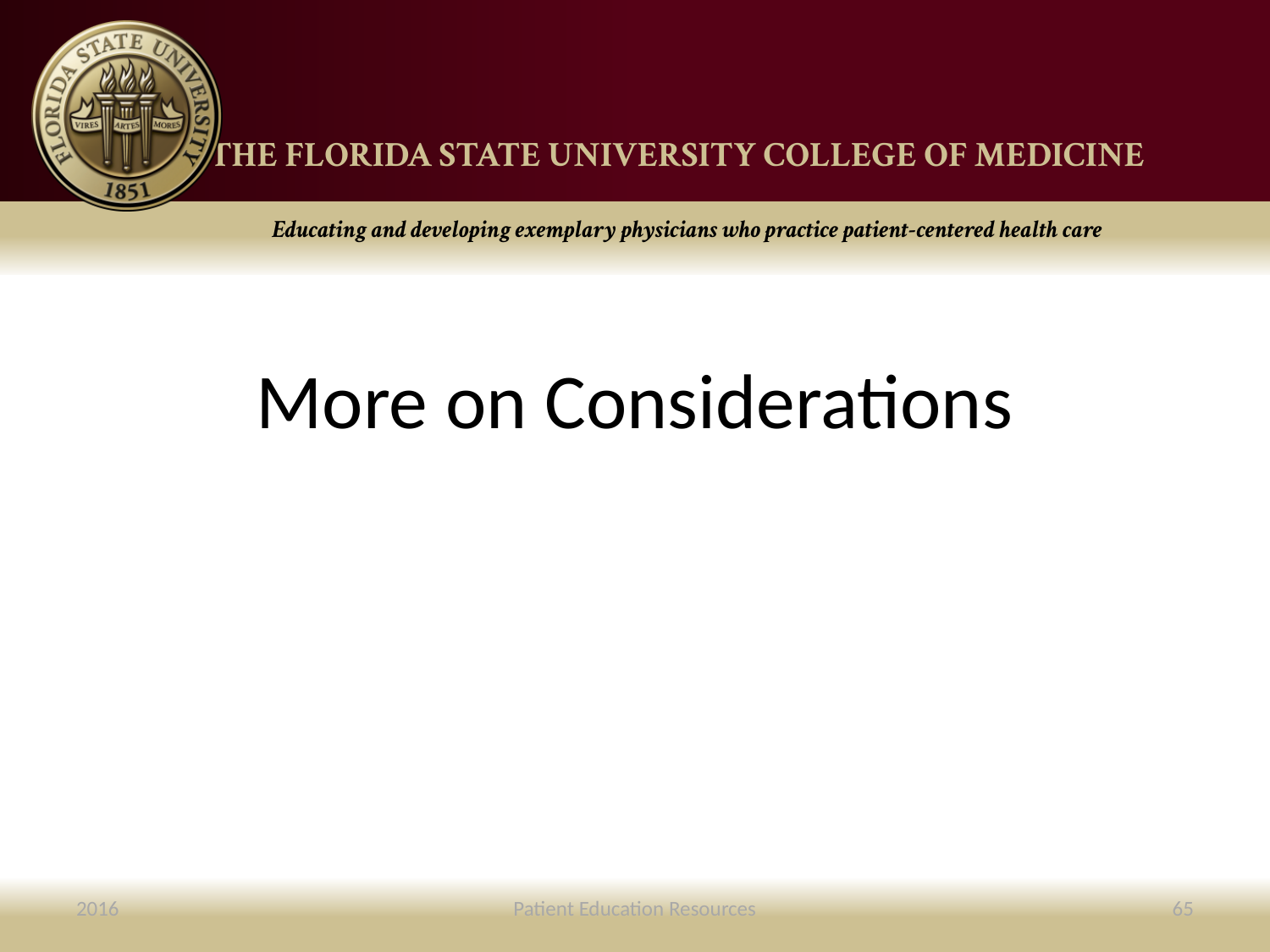

# More on Considerations
2016
Patient Education Resources
65